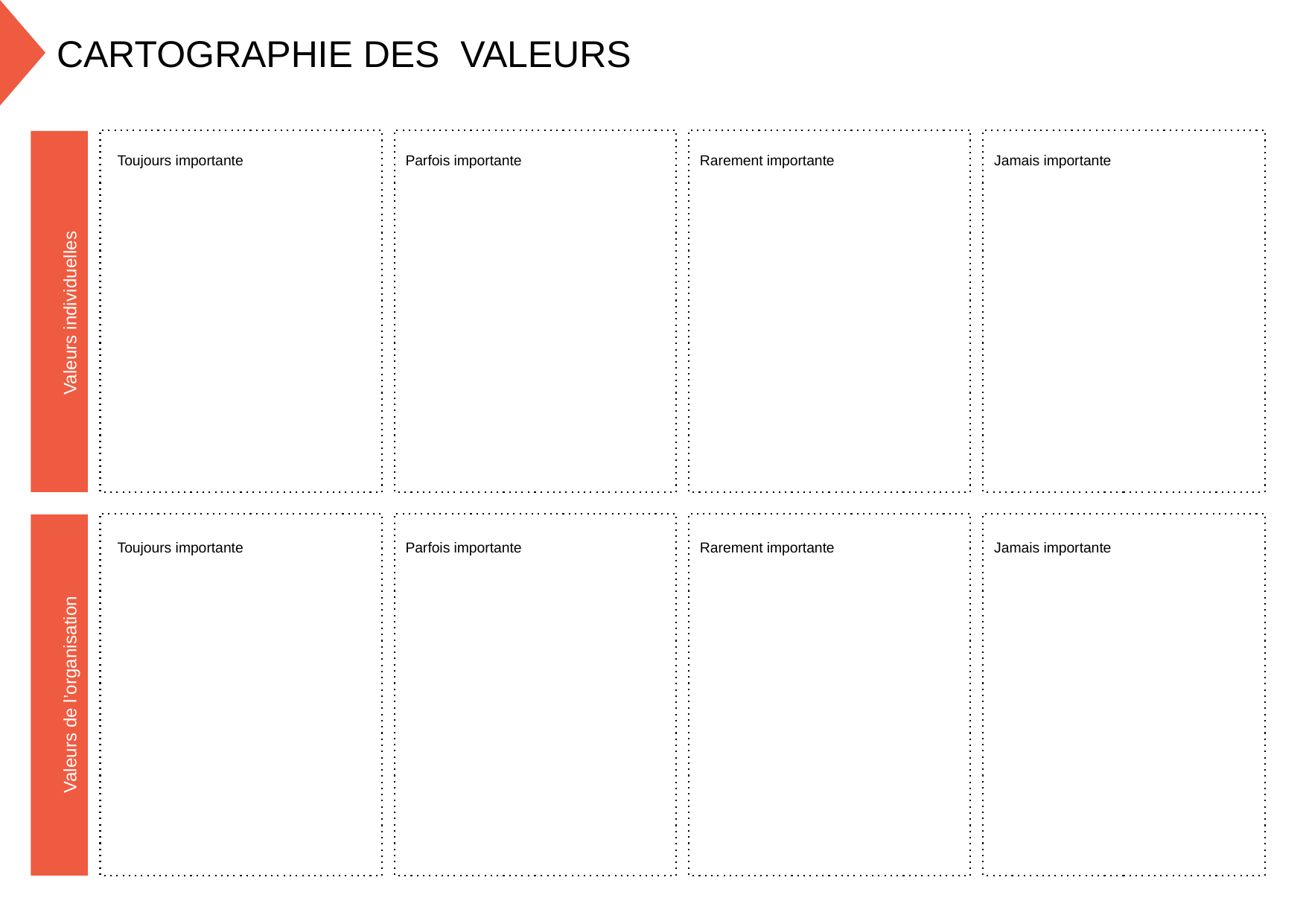

CARTOGRAPHIE DES  VALEURS

Toujours importante

Parfois importante

Rarement importante

Jamais importante

Valeurs individuelles

Toujours importante

Parfois importante

Rarement importante

Jamais importante

Valeurs de l’organisation